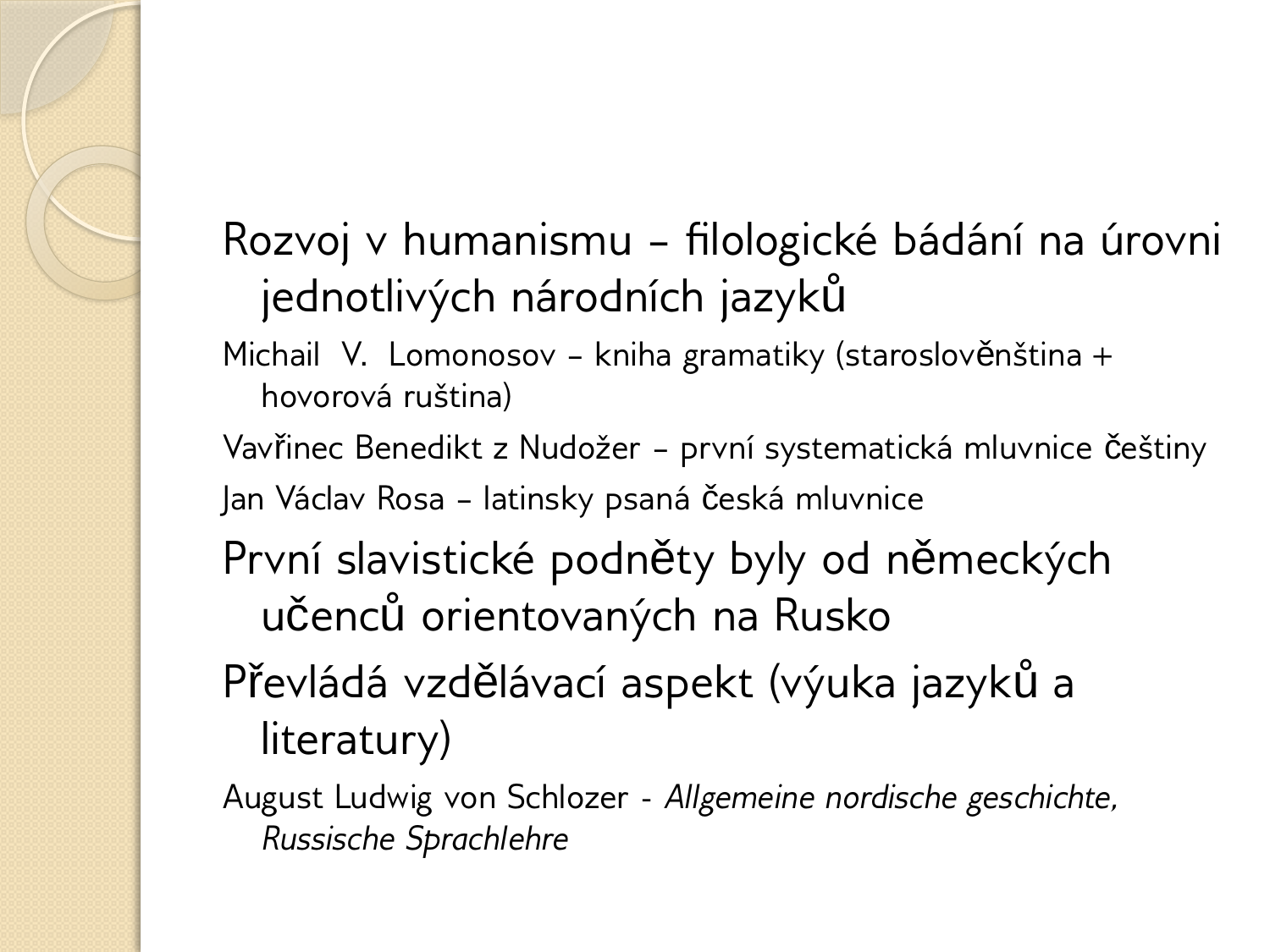

#
Rozvoj v humanismu – filologické bádání na úrovni jednotlivých národních jazyků
Michail  V.  Lomonosov – kniha gramatiky (staroslověnština + hovorová ruština)
Vavřinec Benedikt z Nudožer – první systematická mluvnice češtiny
Jan Václav Rosa – latinsky psaná česká mluvnice
První slavistické podněty byly od německých učenců orientovaných na Rusko
Převládá vzdělávací aspekt (výuka jazyků a literatury)
August Ludwig von Schlozer - Allgemeine nordische geschichte, Russische Sprachlehre